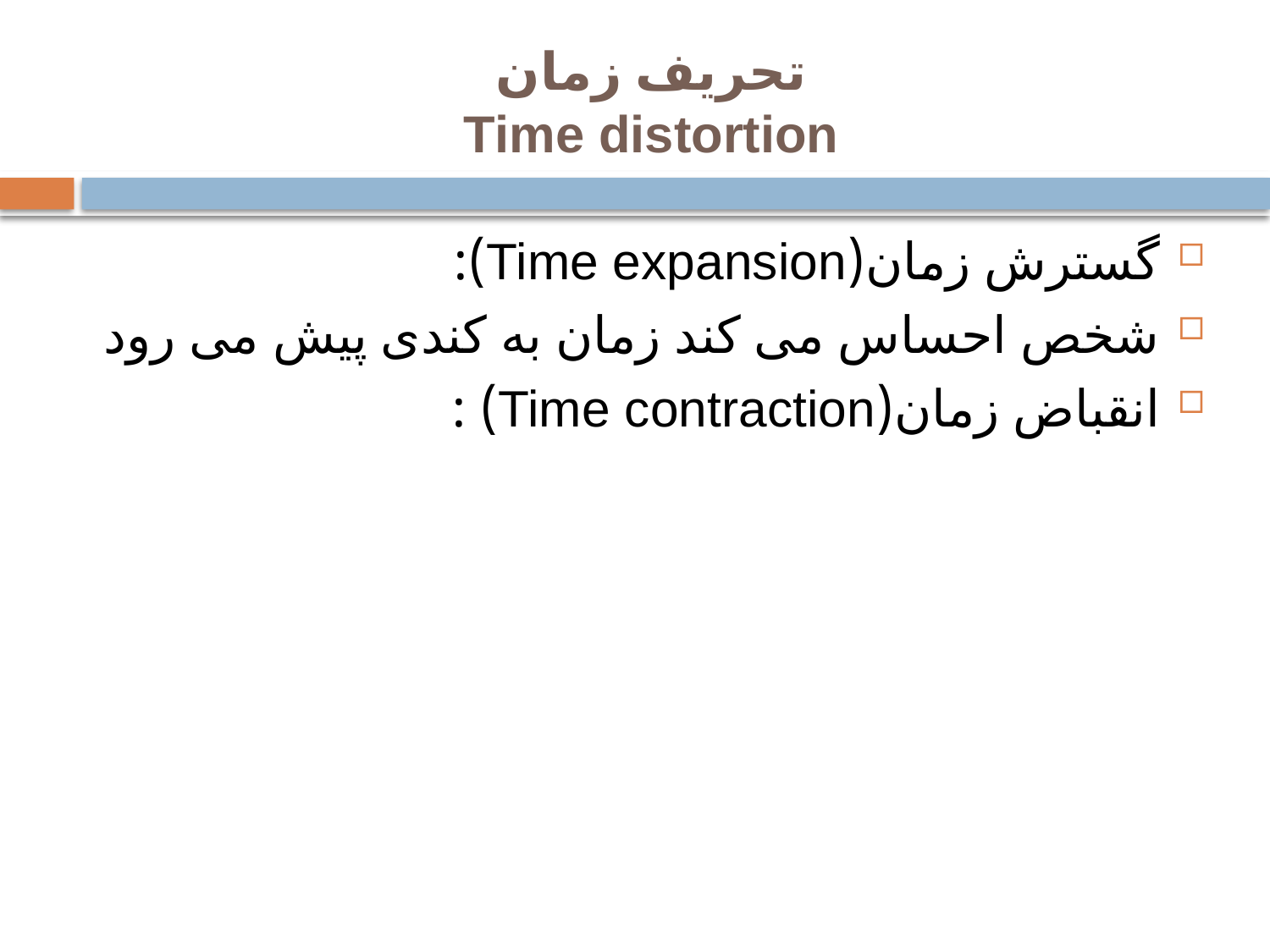

# تحریف زمان Time distortion
گسترش زمان(Time expansion):
شخص احساس می کند زمان به کندی پیش می رود
انقباض زمان(Time contraction) :